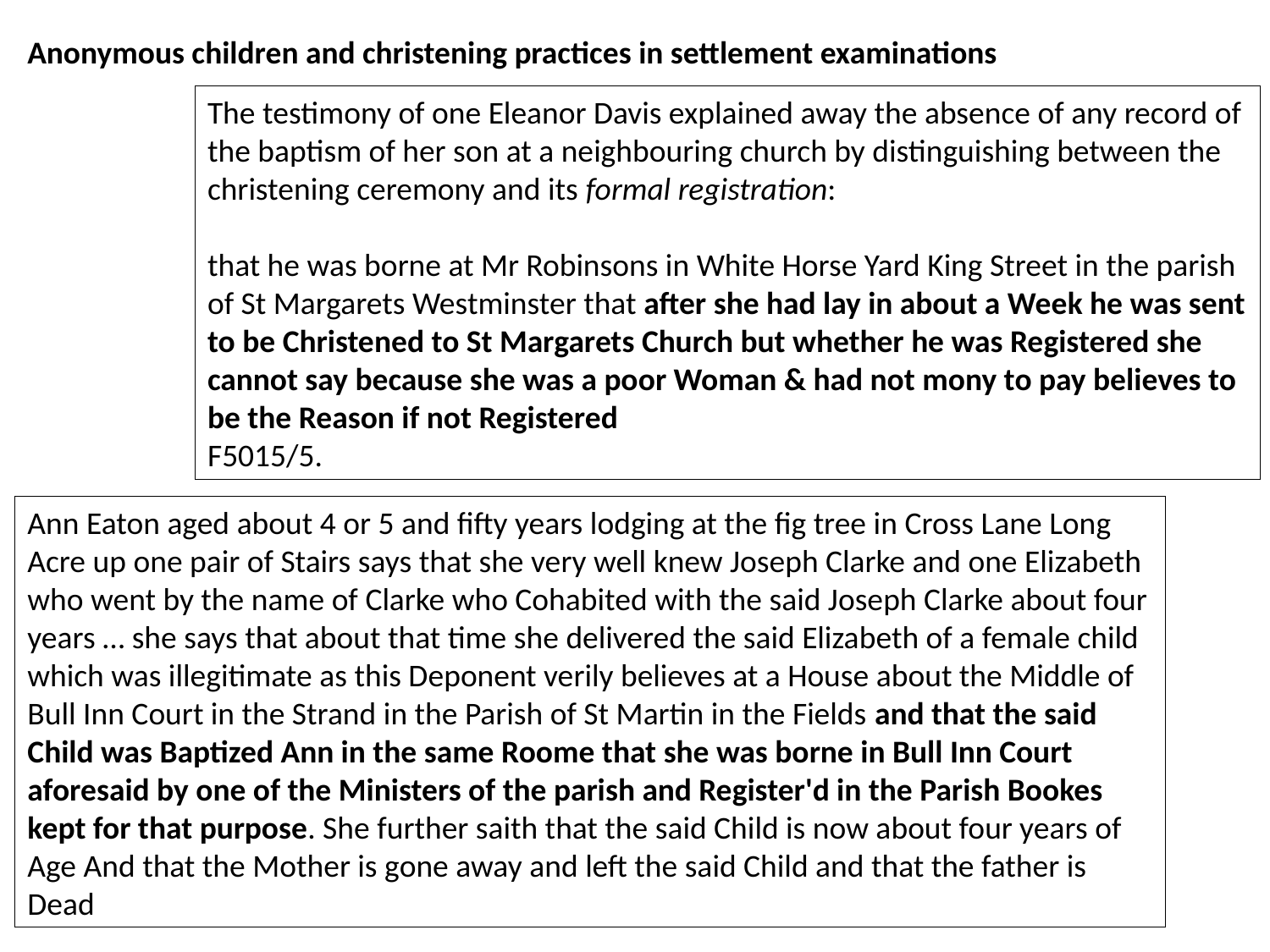

Anonymous children and christening practices in settlement examinations
The testimony of one Eleanor Davis explained away the absence of any record of the baptism of her son at a neighbouring church by distinguishing between the christening ceremony and its formal registration:

that he was borne at Mr Robinsons in White Horse Yard King Street in the parish of St Margarets Westminster that after she had lay in about a Week he was sent to be Christened to St Margarets Church but whether he was Registered she cannot say because she was a poor Woman & had not mony to pay believes to be the Reason if not Registered
F5015/5.
Ann Eaton aged about 4 or 5 and fifty years lodging at the fig tree in Cross Lane Long Acre up one pair of Stairs says that she very well knew Joseph Clarke and one Elizabeth who went by the name of Clarke who Cohabited with the said Joseph Clarke about four years … she says that about that time she delivered the said Elizabeth of a female child which was illegitimate as this Deponent verily believes at a House about the Middle of Bull Inn Court in the Strand in the Parish of St Martin in the Fields and that the said Child was Baptized Ann in the same Roome that she was borne in Bull Inn Court aforesaid by one of the Ministers of the parish and Register'd in the Parish Bookes kept for that purpose. She further saith that the said Child is now about four years of Age And that the Mother is gone away and left the said Child and that the father is Dead